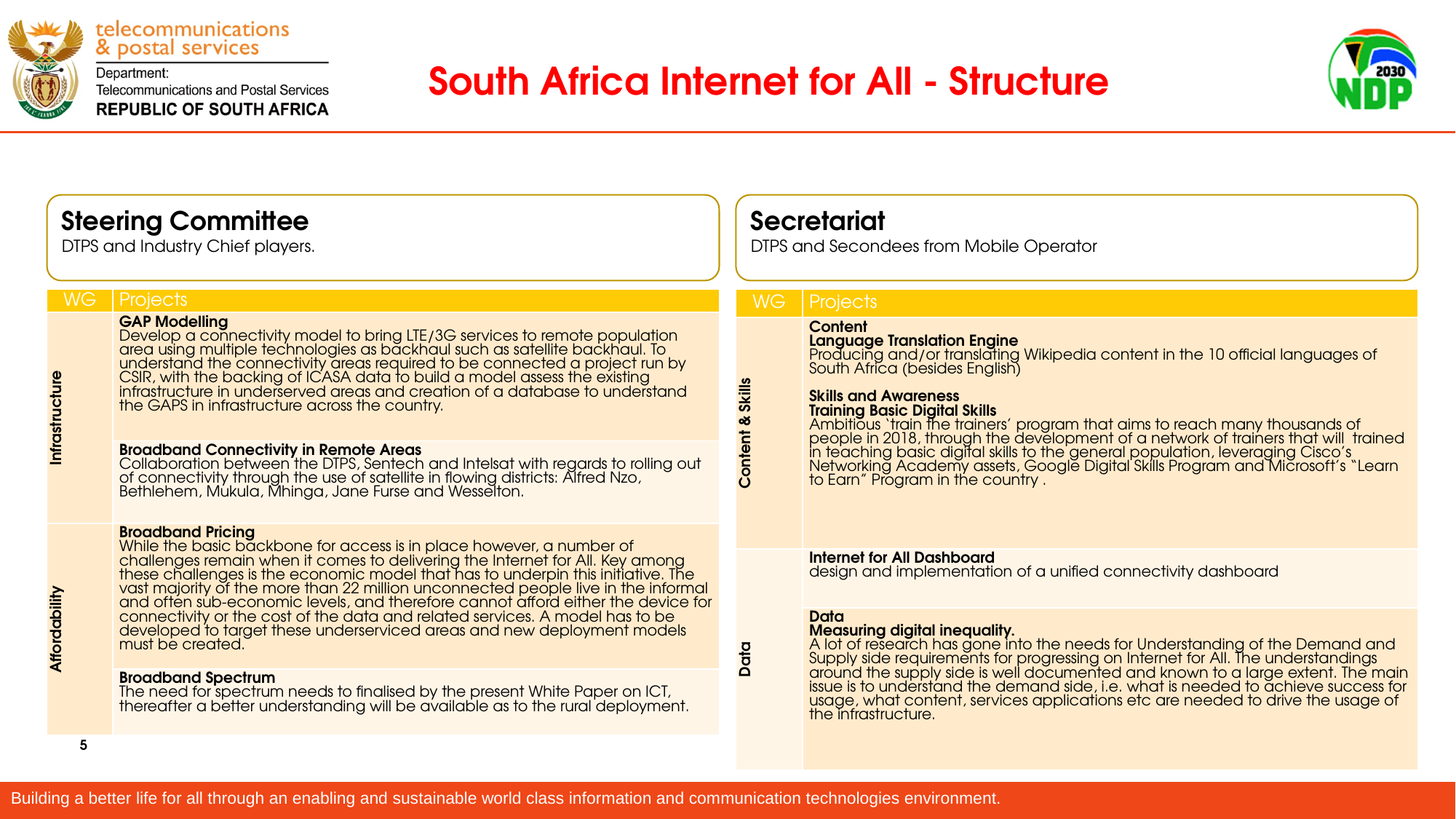

South Africa Internet for All - Structure
Secretariat
DTPS and Secondees from Mobile Operator
Steering Committee
DTPS and Industry Chief players.
| WG | Projects |
| --- | --- |
| Infrastructure | GAP Modelling Develop a connectivity model to bring LTE/3G services to remote population area using multiple technologies as backhaul such as satellite backhaul. To understand the connectivity areas required to be connected a project run by CSIR, with the backing of ICASA data to build a model assess the existing infrastructure in underserved areas and creation of a database to understand the GAPS in infrastructure across the country. |
|  | Broadband Connectivity in Remote Areas Collaboration between the DTPS, Sentech and Intelsat with regards to rolling out of connectivity through the use of satellite in flowing districts: Alfred Nzo, Bethlehem, Mukula, Mhinga, Jane Furse and Wesselton. |
| Affordability | Broadband Pricing While the basic backbone for access is in place however, a number of challenges remain when it comes to delivering the Internet for All. Key among these challenges is the economic model that has to underpin this initiative. The vast majority of the more than 22 million unconnected people live in the informal and often sub-economic levels, and therefore cannot afford either the device for connectivity or the cost of the data and related services. A model has to be developed to target these underserviced areas and new deployment models must be created. |
|  | Broadband Spectrum The need for spectrum needs to finalised by the present White Paper on ICT, thereafter a better understanding will be available as to the rural deployment. |
| WG | Projects |
| --- | --- |
| Content & Skills | Content Language Translation Engine Producing and/or translating Wikipedia content in the 10 official languages of South Africa (besides English) Skills and Awareness Training Basic Digital Skills Ambitious ‘train the trainers’ program that aims to reach many thousands of people in 2018, through the development of a network of trainers that will trained in teaching basic digital skills to the general population, leveraging Cisco’s Networking Academy assets, Google Digital Skills Program and Microsoft’s “Learn to Earn” Program in the country . |
| Data | Internet for All Dashboard design and implementation of a unified connectivity dashboard |
|  | Data Measuring digital inequality. A lot of research has gone into the needs for Understanding of the Demand and Supply side requirements for progressing on Internet for All. The understandings around the supply side is well documented and known to a large extent. The main issue is to understand the demand side, i.e. what is needed to achieve success for usage, what content, services applications etc are needed to drive the usage of the infrastructure. |
Building a better life for all through an enabling and sustainable world class information and communication technologies environment.